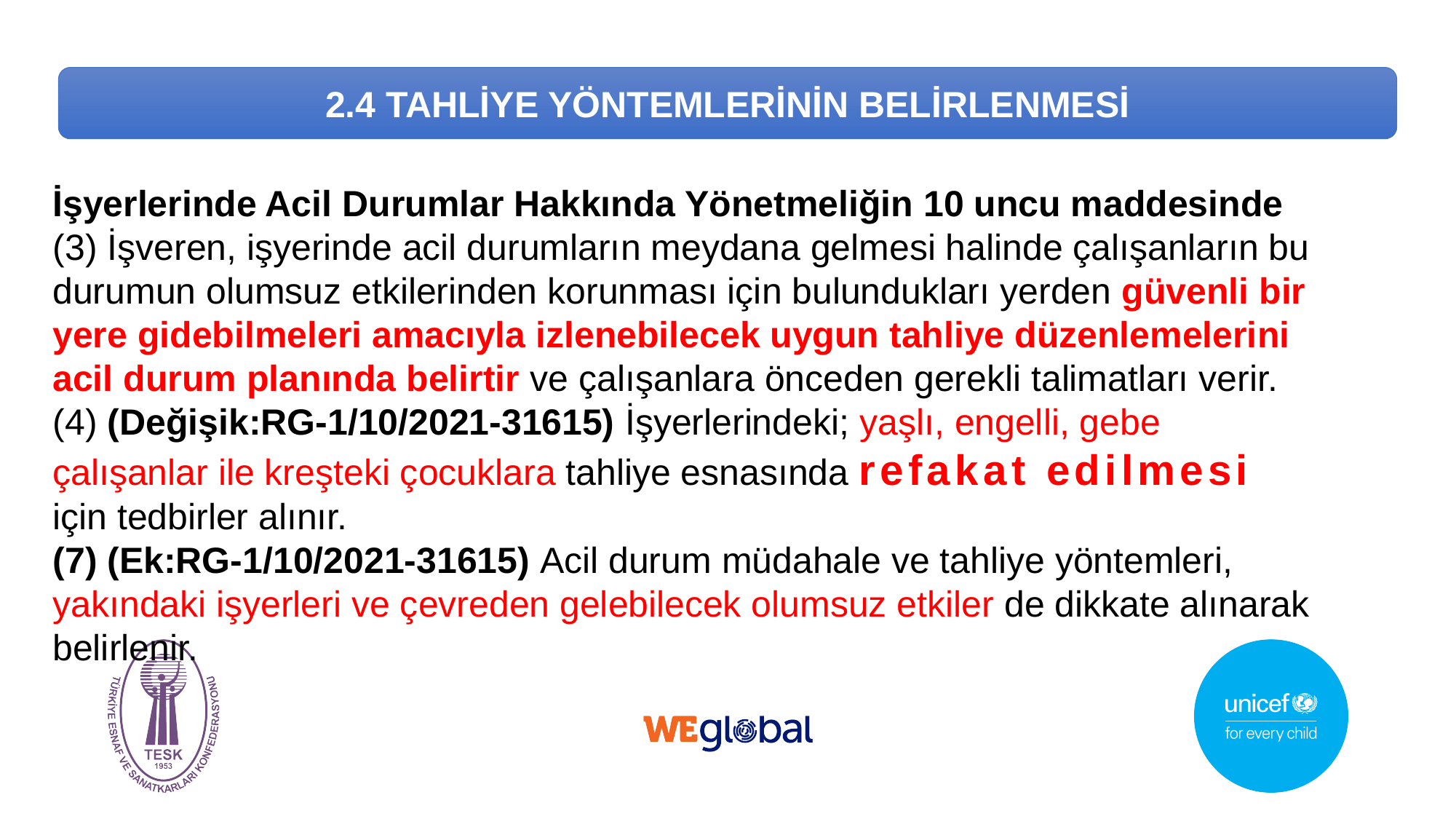

2.4 TAHLİYE YÖNTEMLERİNİN BELİRLENMESİ
İşyerlerinde Acil Durumlar Hakkında Yönetmeliğin 10 uncu maddesinde
(3) İşveren, işyerinde acil durumların meydana gelmesi halinde çalışanların bu durumun olumsuz etkilerinden korunması için bulundukları yerden güvenli bir yere gidebilmeleri amacıyla izlenebilecek uygun tahliye düzenlemelerini acil durum planında belirtir ve çalışanlara önceden gerekli talimatları verir.
(4) (Değişik:RG-1/10/2021-31615) İşyerlerindeki; yaşlı, engelli, gebe çalışanlar ile kreşteki çocuklara tahliye esnasında refakat edilmesi için tedbirler alınır.
(7) (Ek:RG-1/10/2021-31615) Acil durum müdahale ve tahliye yöntemleri, yakındaki işyerleri ve çevreden gelebilecek olumsuz etkiler de dikkate alınarak belirlenir.